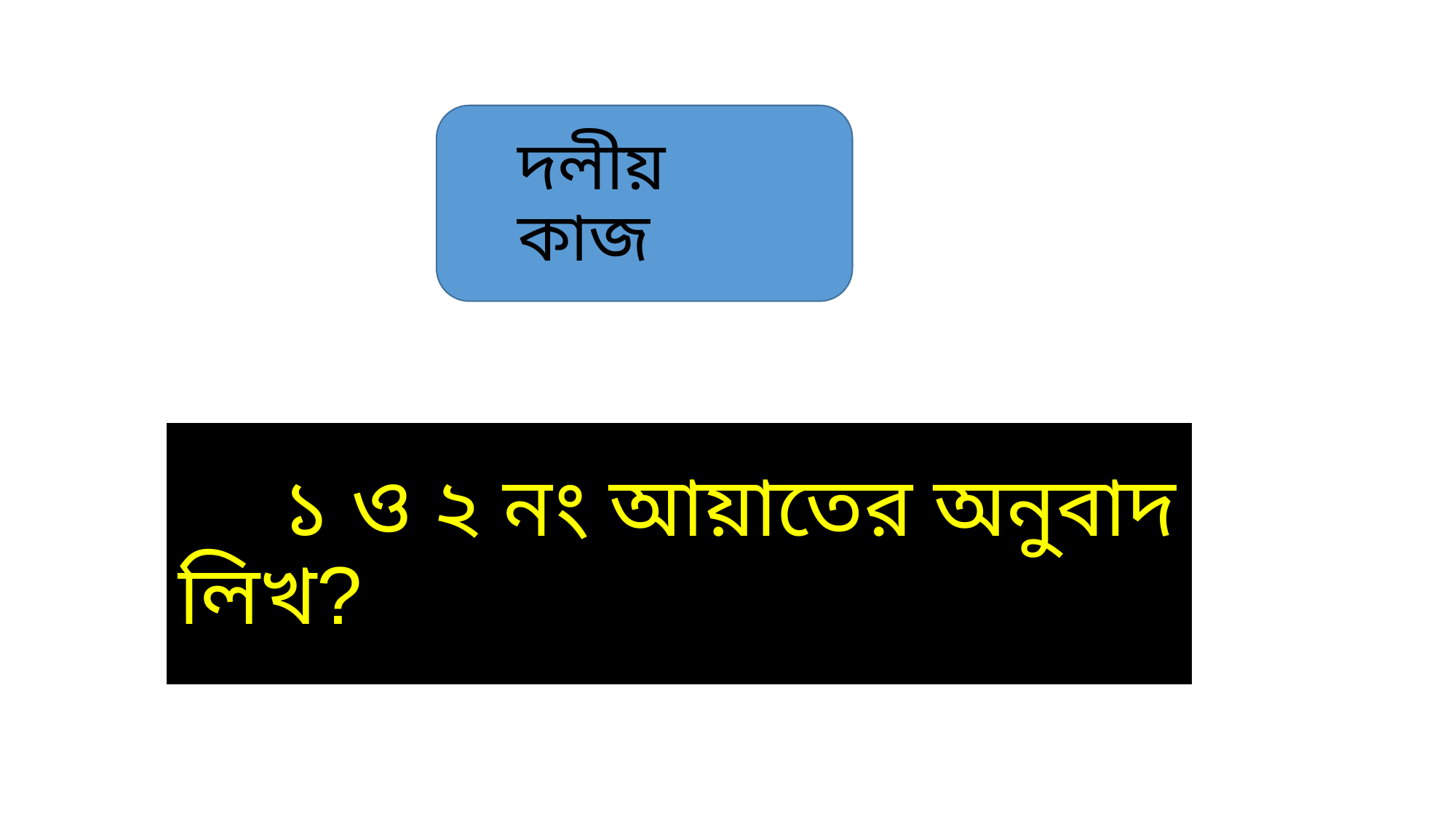

# দলীয় কাজ
      ১ ও ২ নং আয়াতের অনুবাদ লিখ? ?